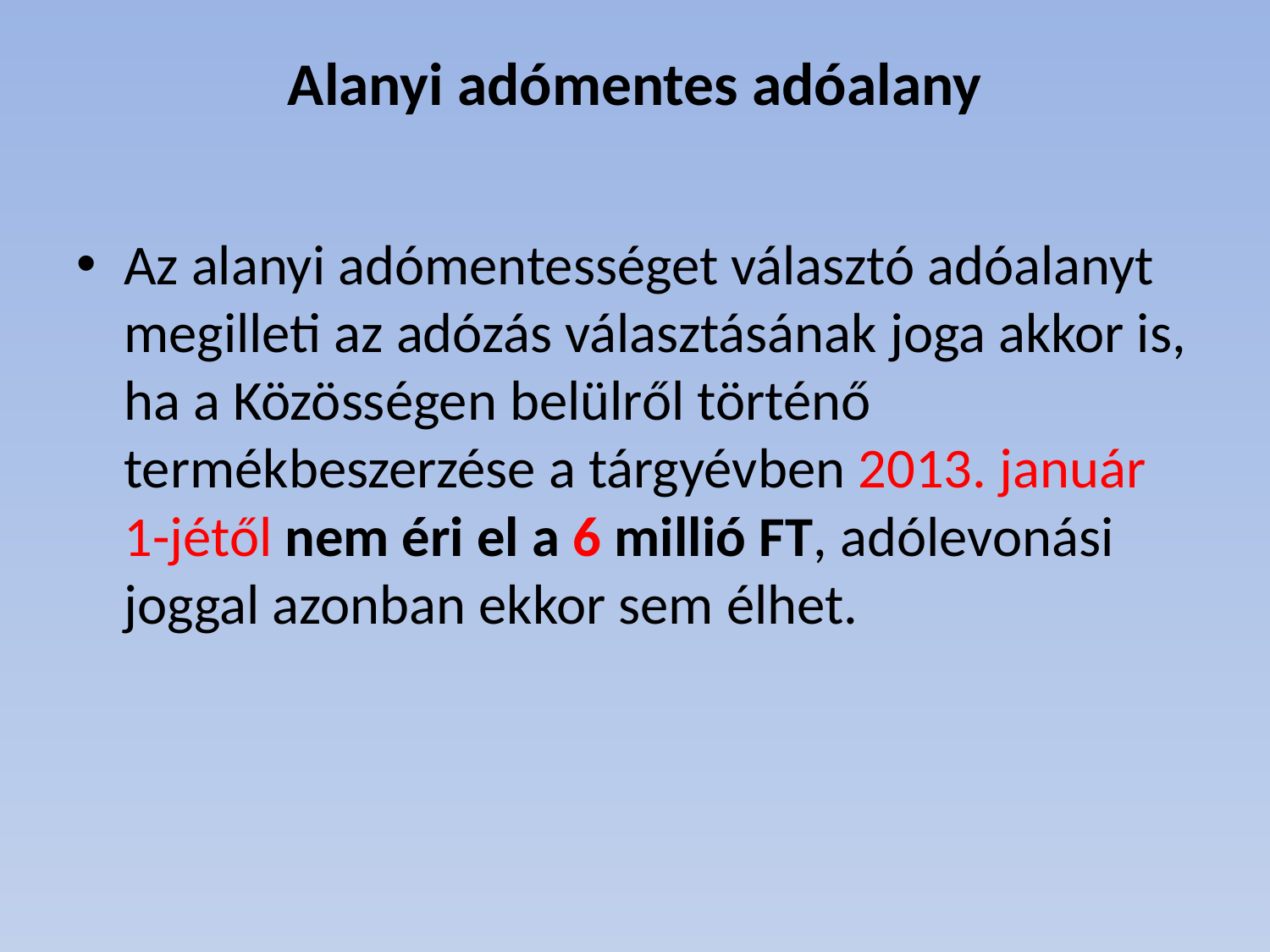

# Alanyi adómentes adóalany
Az alanyi adómentességet választó adóalanyt megilleti az adózás választásának joga akkor is, ha a Közösségen belülről történő termékbeszerzése a tárgyévben 2013. január 1-jétől nem éri el a 6 millió FT, adólevonási joggal azonban ekkor sem élhet.